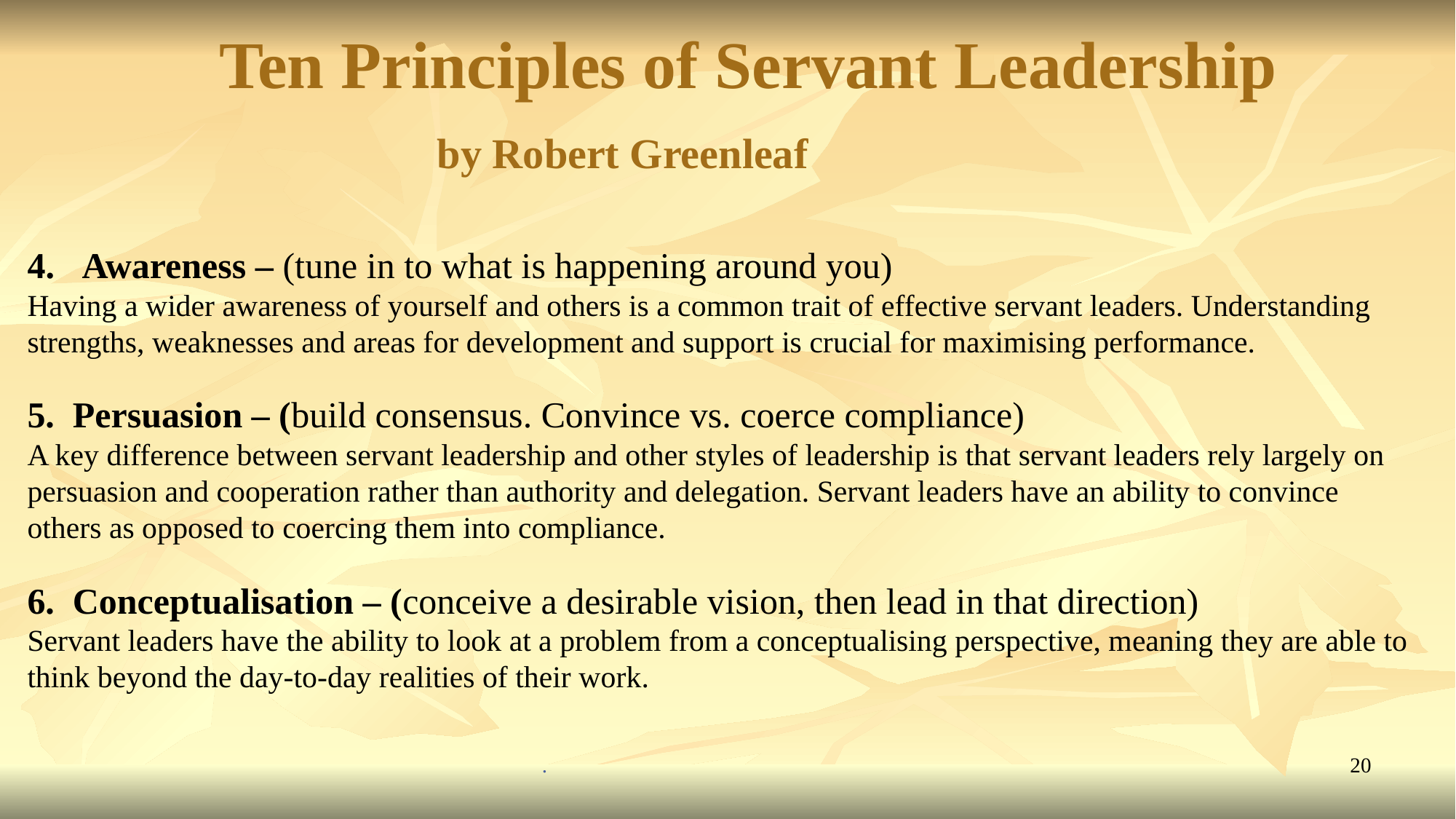

Ten Principles of Servant Leadership
             by Robert Greenleaf

Awareness – (tune in to what is happening around you)
Having a wider awareness of yourself and others is a common trait of effective servant leaders. Understanding strengths, weaknesses and areas for development and support is crucial for maximising performance.

5.  Persuasion – (build consensus. Convince vs. coerce compliance)
A key difference between servant leadership and other styles of leadership is that servant leaders rely largely on persuasion and cooperation rather than authority and delegation. Servant leaders have an ability to convince others as opposed to coercing them into compliance.

6.  Conceptualisation – (conceive a desirable vision, then lead in that direction)
Servant leaders have the ability to look at a problem from a conceptualising perspective, meaning they are able to think beyond the day-to-day realities of their work.
.
20